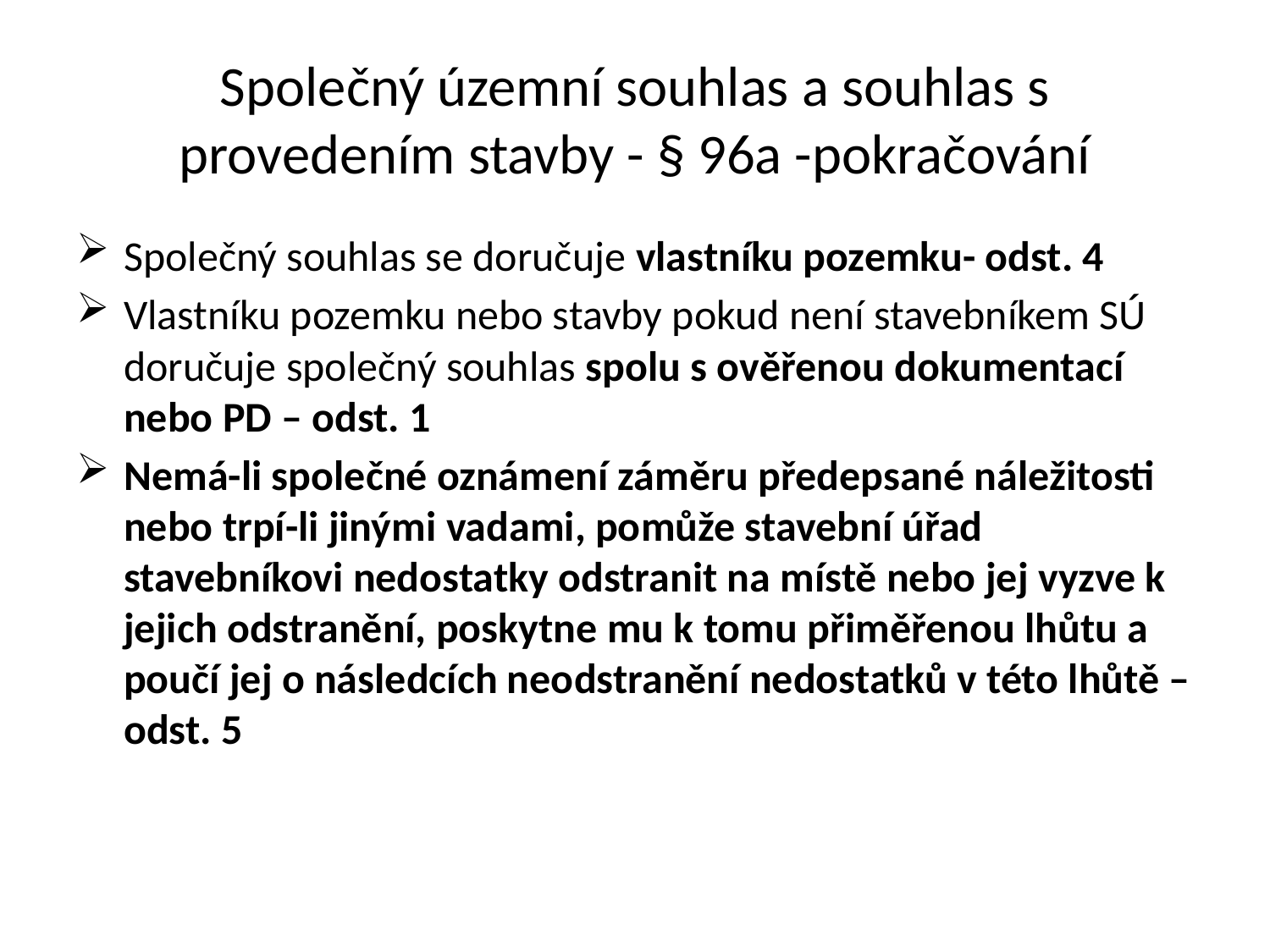

# Společný územní souhlas a souhlas s provedením stavby - § 96a -pokračování
Společný souhlas se doručuje vlastníku pozemku- odst. 4
Vlastníku pozemku nebo stavby pokud není stavebníkem SÚ doručuje společný souhlas spolu s ověřenou dokumentací nebo PD – odst. 1
Nemá-li společné oznámení záměru předepsané náležitosti nebo trpí-li jinými vadami, pomůže stavební úřad stavebníkovi nedostatky odstranit na místě nebo jej vyzve k jejich odstranění, poskytne mu k tomu přiměřenou lhůtu a poučí jej o následcích neodstranění nedostatků v této lhůtě – odst. 5